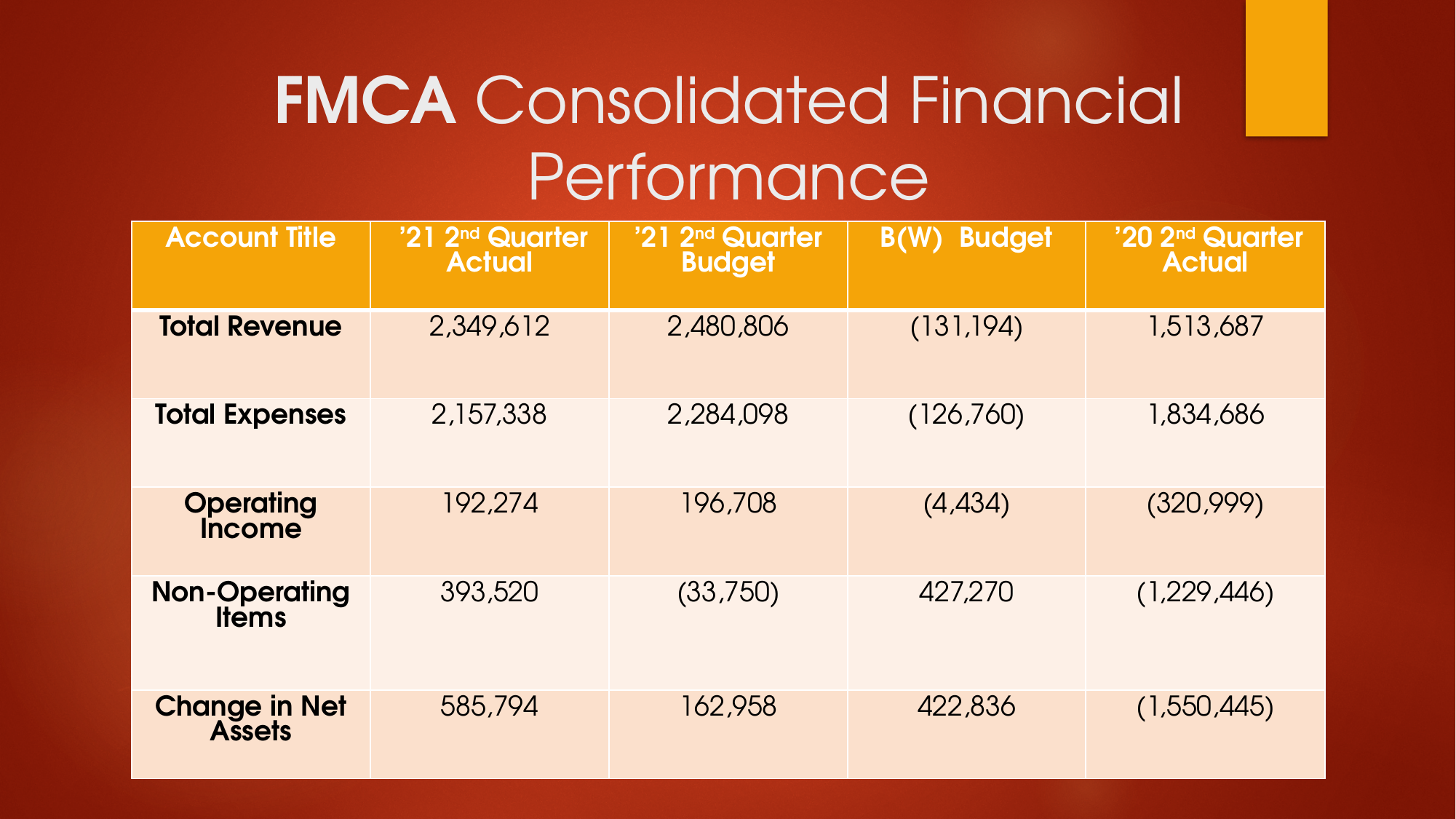

# FMCA Consolidated Financial Performance
| Account Title | ’21 2nd Quarter Actual | ’21 2nd Quarter Budget | B(W) Budget | ’20 2nd Quarter Actual |
| --- | --- | --- | --- | --- |
| Total Revenue | 2,349,612 | 2,480,806 | (131,194) | 1,513,687 |
| Total Expenses | 2,157,338 | 2,284,098 | (126,760) | 1,834,686 |
| Operating Income | 192,274 | 196,708 | (4,434) | (320,999) |
| Non-Operating Items | 393,520 | (33,750) | 427,270 | (1,229,446) |
| Change in Net Assets | 585,794 | 162,958 | 422,836 | (1,550,445) |